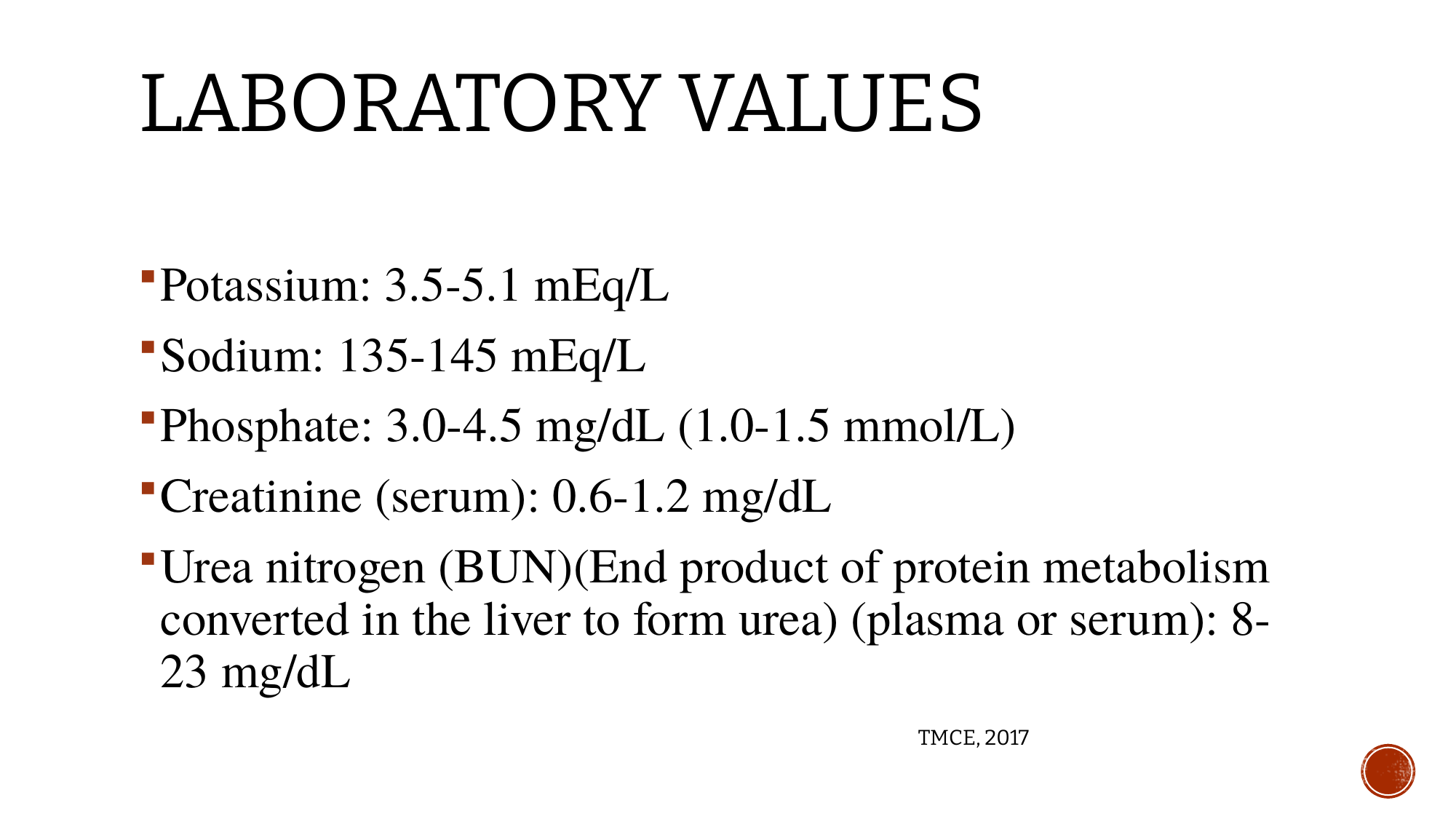

# Laboratory Values
Potassium: 3.5-5.1 mEq/L
Sodium: 135-145 mEq/L
Phosphate: 3.0-4.5 mg/dL (1.0-1.5 mmol/L)
Creatinine (serum): 0.6-1.2 mg/dL
Urea nitrogen (BUN)(End product of protein metabolism converted in the liver to form urea) (plasma or serum): 8-23 mg/dL

TMCE, 2017